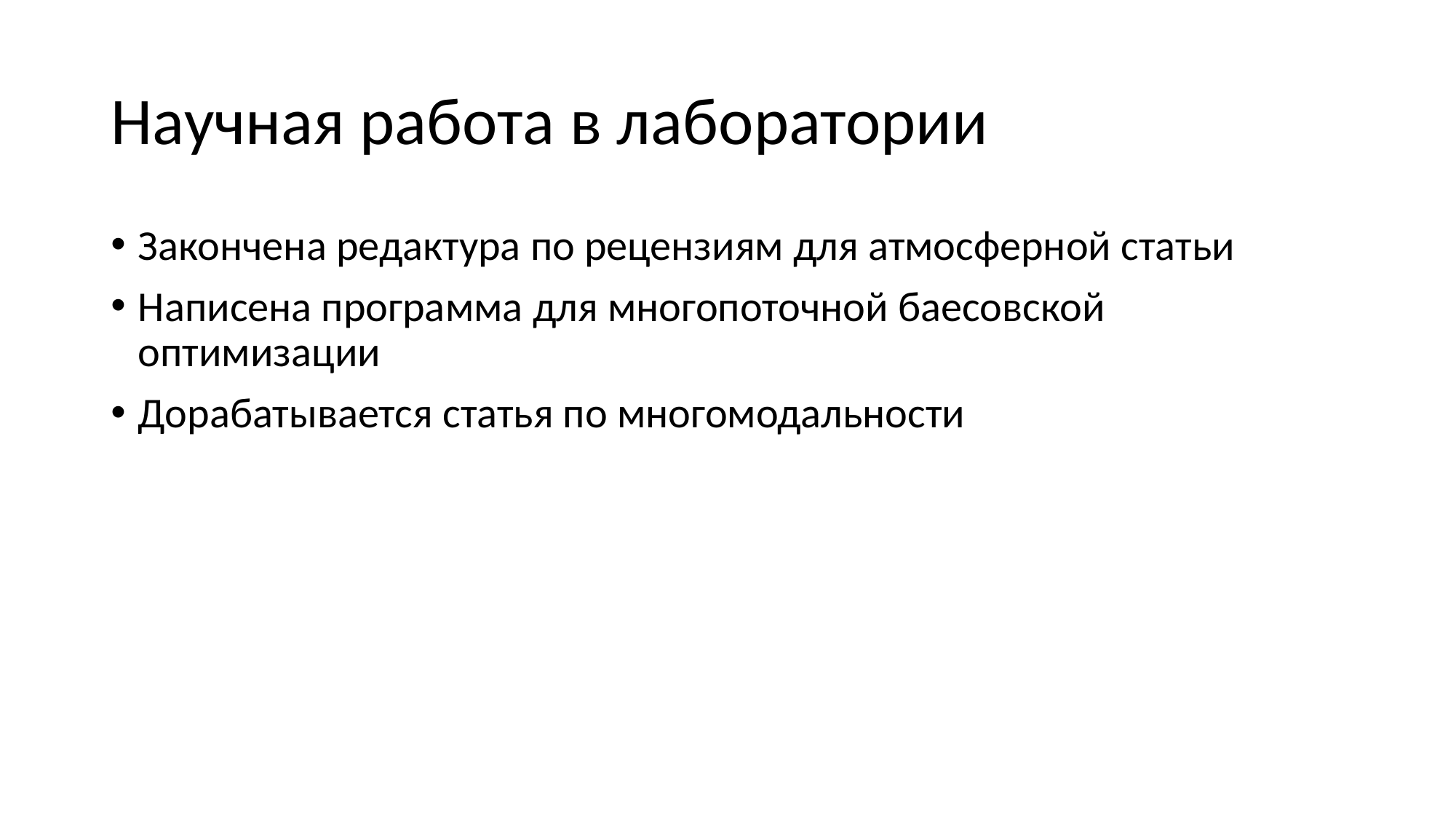

# Научная работа в лаборатории
Закончена редактура по рецензиям для атмосферной статьи
Написена программа для многопоточной баесовской оптимизации
Дорабатывается статья по многомодальности